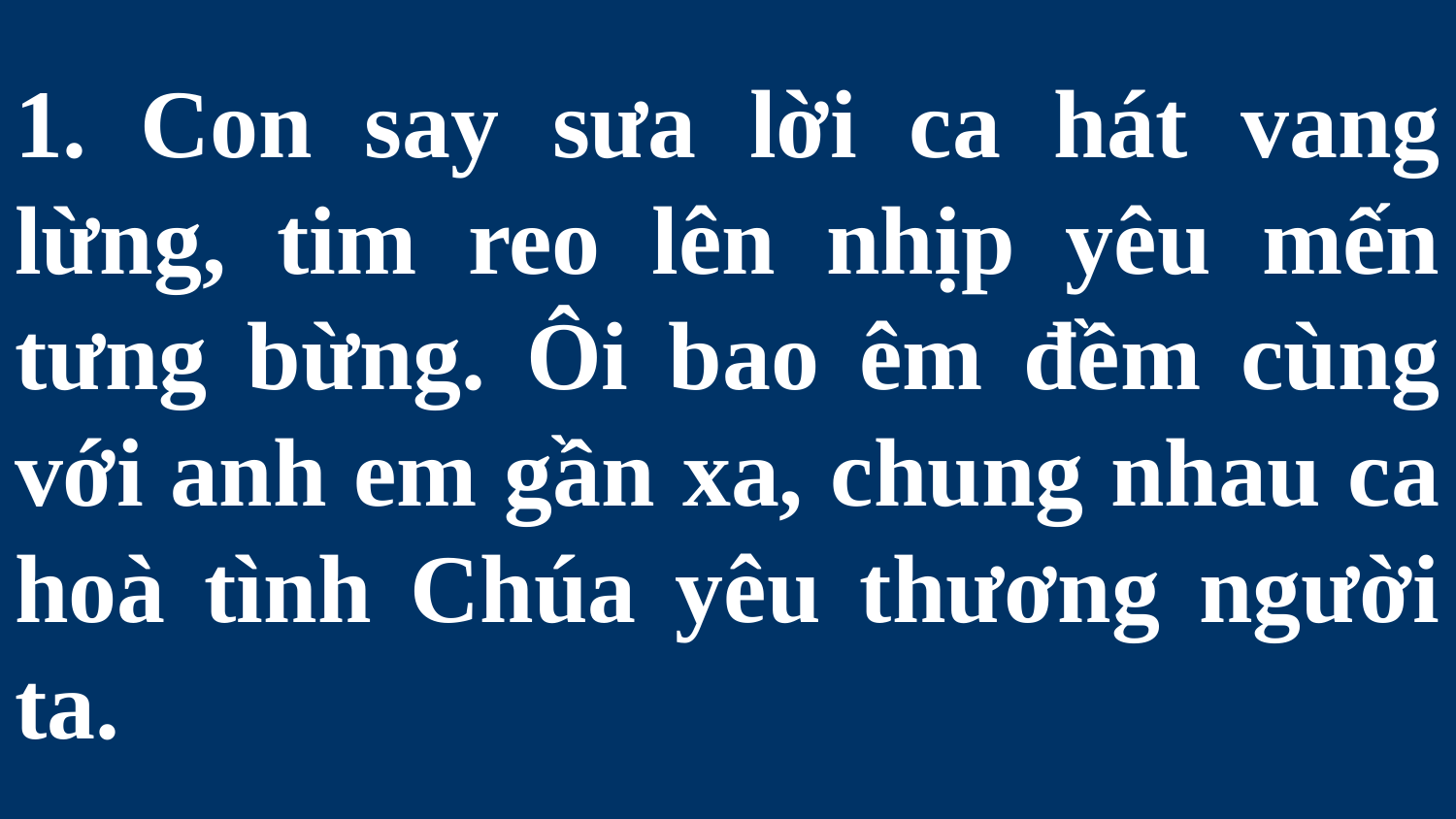

# 1. Con say sưa lời ca hát vang lừng, tim reo lên nhịp yêu mến tưng bừng. Ôi bao êm đềm cùng với anh em gần xa, chung nhau ca hoà tình Chúa yêu thương người ta.